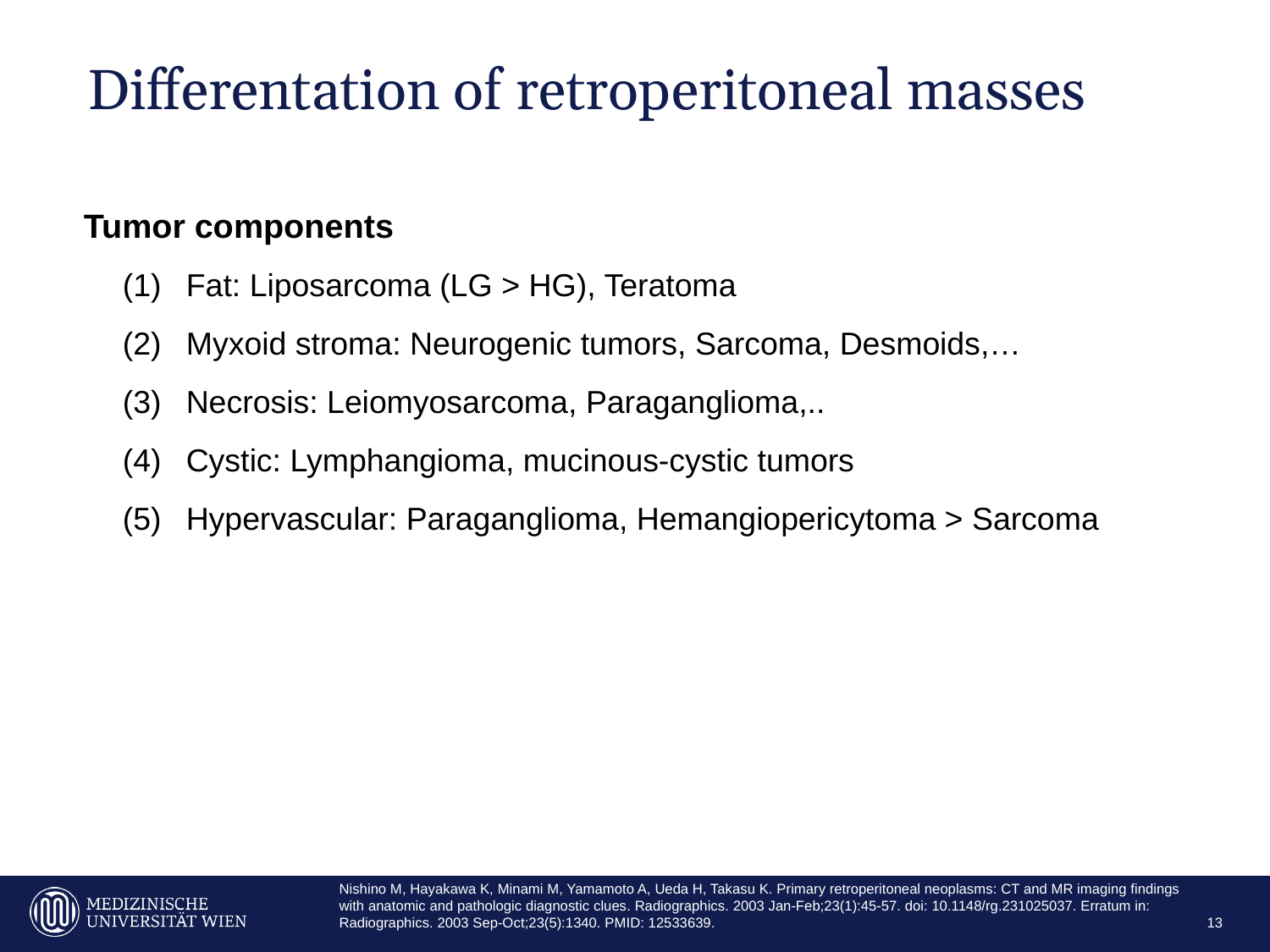

# Differentation of retroperitoneal masses
Tumor components
Fat: Liposarcoma (LG > HG), Teratoma
Myxoid stroma: Neurogenic tumors, Sarcoma, Desmoids,…
Necrosis: Leiomyosarcoma, Paraganglioma,..
Cystic: Lymphangioma, mucinous-cystic tumors
Hypervascular: Paraganglioma, Hemangiopericytoma > Sarcoma

Nishino M, Hayakawa K, Minami M, Yamamoto A, Ueda H, Takasu K. Primary retroperitoneal neoplasms: CT and MR imaging findings with anatomic and pathologic diagnostic clues. Radiographics. 2003 Jan-Feb;23(1):45-57. doi: 10.1148/rg.231025037. Erratum in: Radiographics. 2003 Sep-Oct;23(5):1340. PMID: 12533639.

13